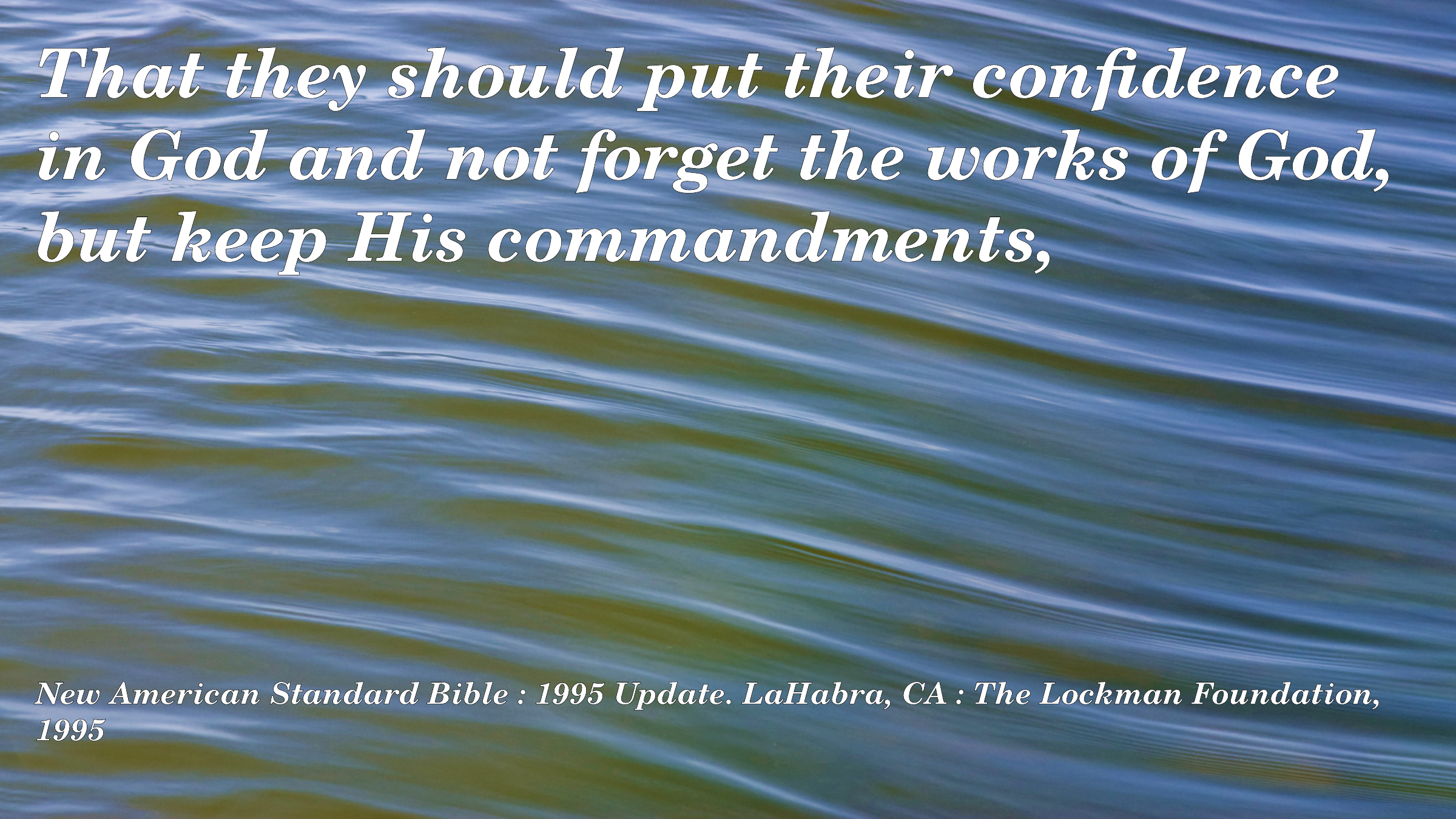

That they should put their confidence in God and not forget the works of God, but keep His commandments,

New American Standard Bible : 1995 Update. LaHabra, CA : The Lockman Foundation, 1995